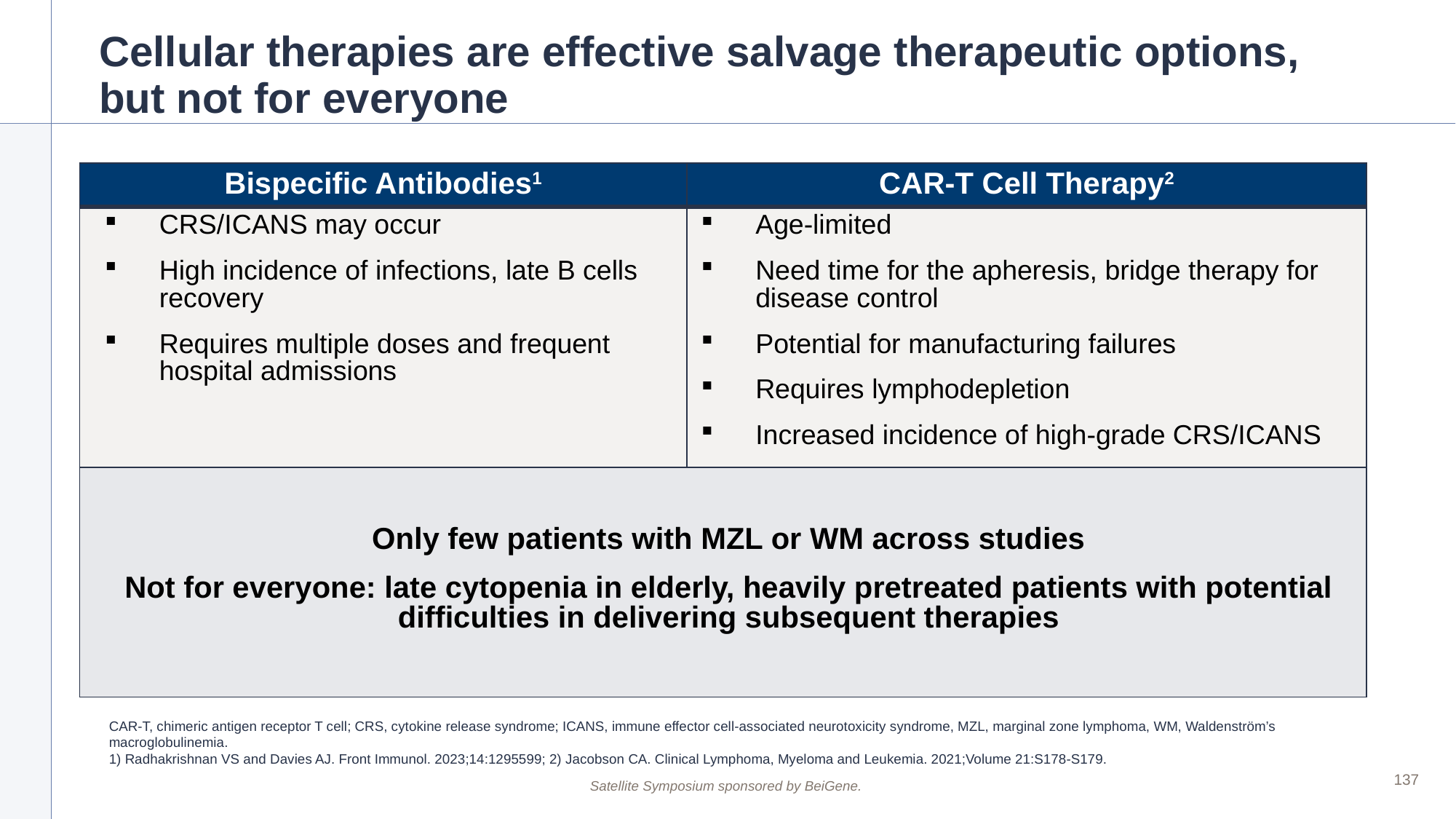

# Cellular therapies are effective salvage therapeutic options, but not for everyone
| Bispecific Antibodies1 | CAR-T Cell Therapy2 |
| --- | --- |
| CRS/ICANS may occur High incidence of infections, late B cells recovery Requires multiple doses and frequent hospital admissions | Age-limited Need time for the apheresis, bridge therapy for disease control Potential for manufacturing failures Requires lymphodepletion Increased incidence of high-grade CRS/ICANS |
| Only few patients with MZL or WM across studies Not for everyone: late cytopenia in elderly, heavily pretreated patients with potential difficulties in delivering subsequent therapies |  |
CAR-T, chimeric antigen receptor T cell; CRS, cytokine release syndrome; ICANS, immune effector cell-associated neurotoxicity syndrome, MZL, marginal zone lymphoma, WM, Waldenström’s macroglobulinemia.
1) Radhakrishnan VS and Davies AJ. Front Immunol. 2023;14:1295599; 2) Jacobson CA. Clinical Lymphoma, Myeloma and Leukemia. 2021;Volume 21:S178-S179.
137